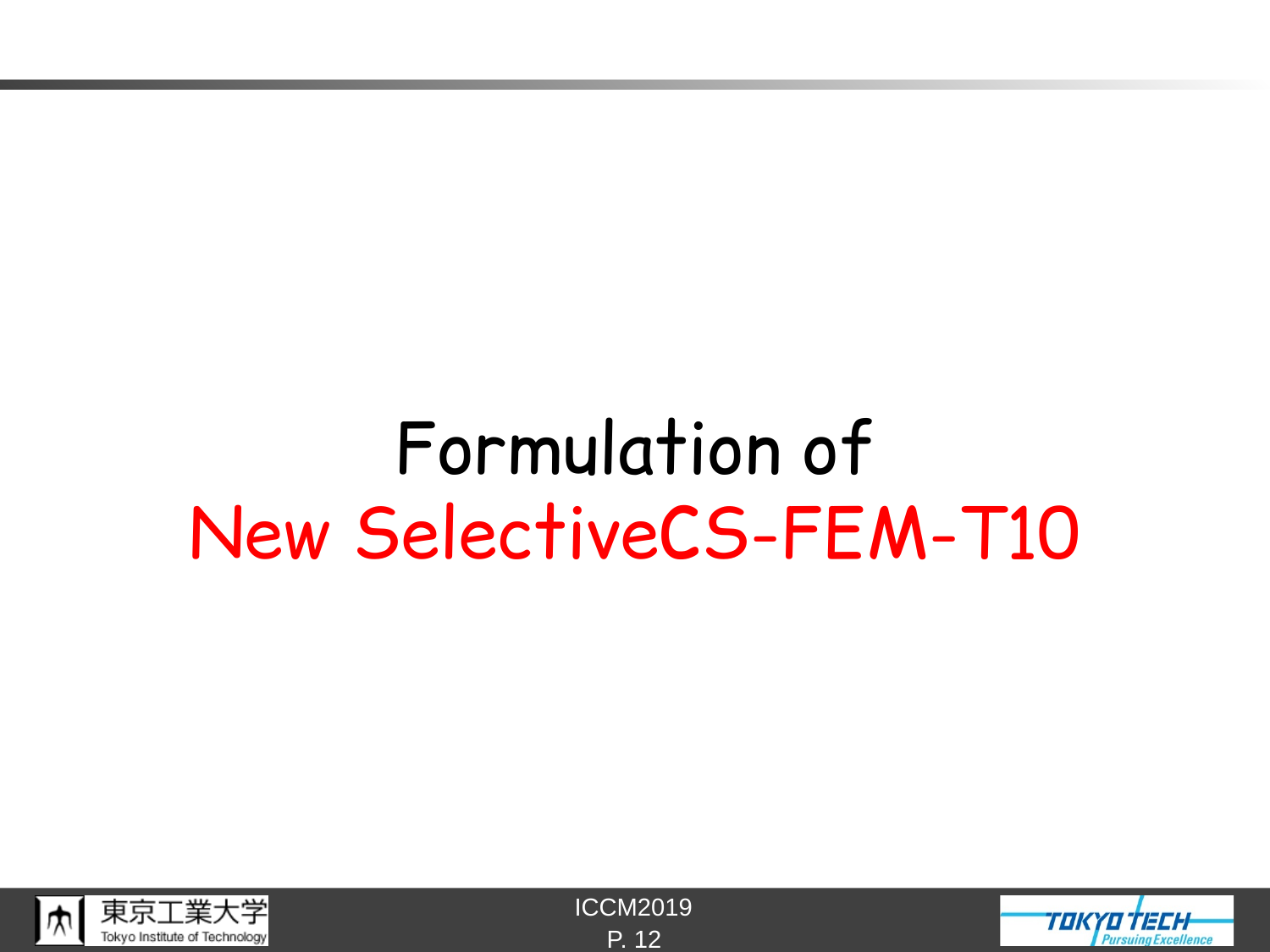

#
Formulation of
New SelectiveCS-FEM-T10
P. 12